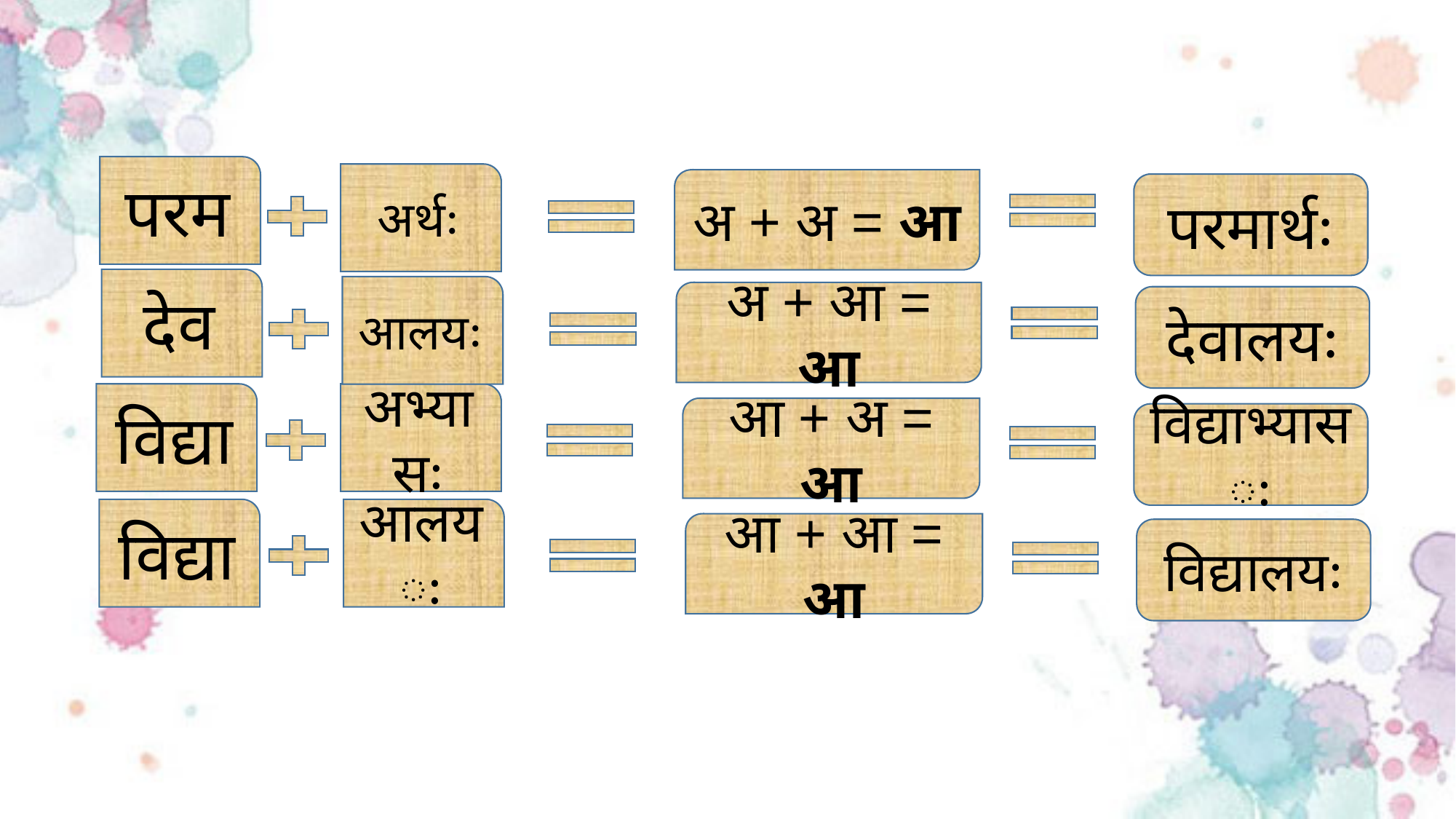

परम
अर्थः
अ + अ = आ
परमार्थः

देव
आलयः
अ + आ = आ
देवालयः

अभ्यासः
विद्या
आ + अ = आ
विद्याभ्यासः

आलयः
विद्या
आ + आ = आ
विद्यालयः